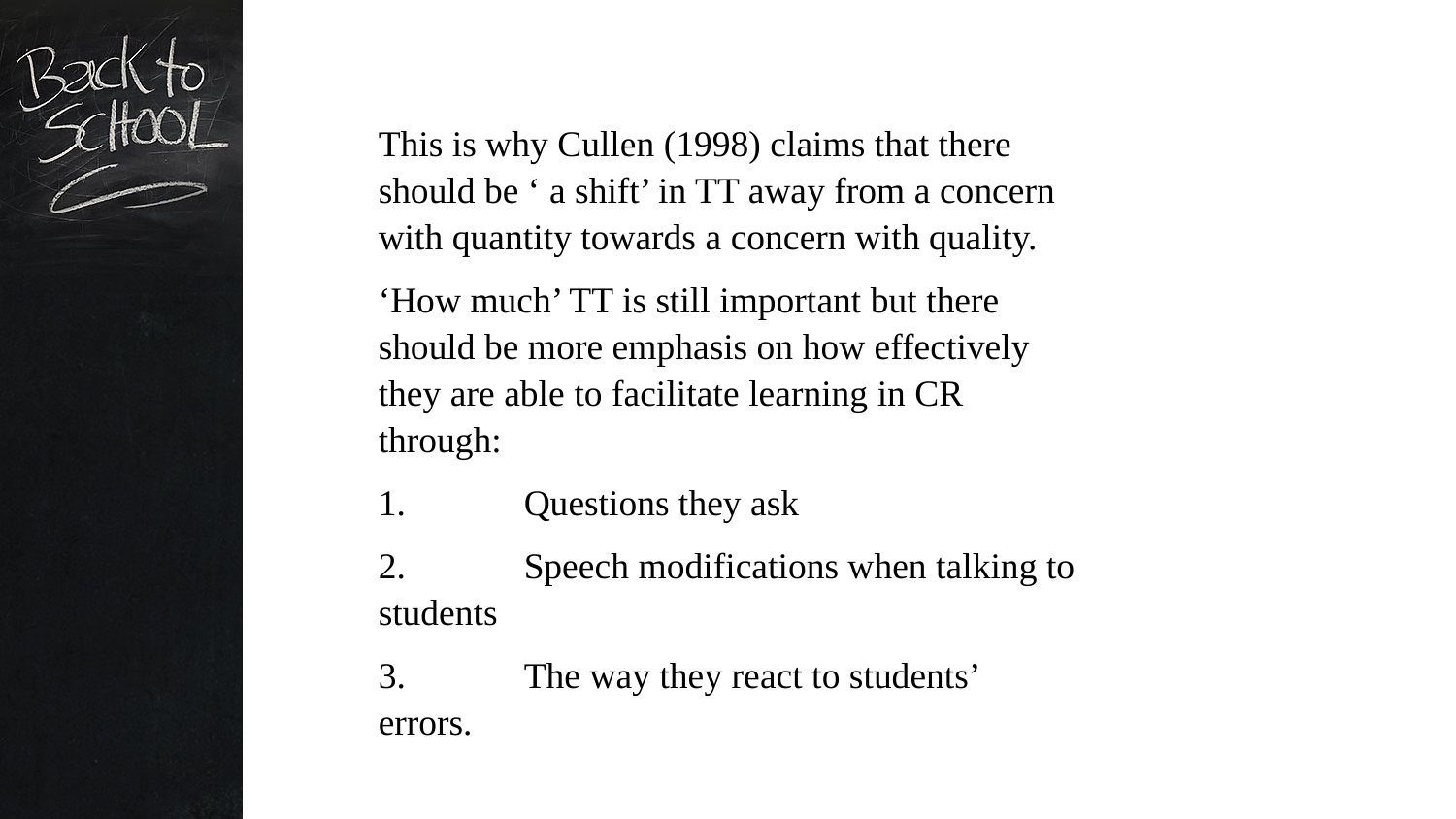

This is why Cullen (1998) claims that there should be ‘ a shift’ in TT away from a concern with quantity towards a concern with quality.
‘How much’ TT is still important but there should be more emphasis on how effectively they are able to facilitate learning in CR through:
1.	Questions they ask
2.	Speech modifications when talking to students
3.	The way they react to students’ errors.